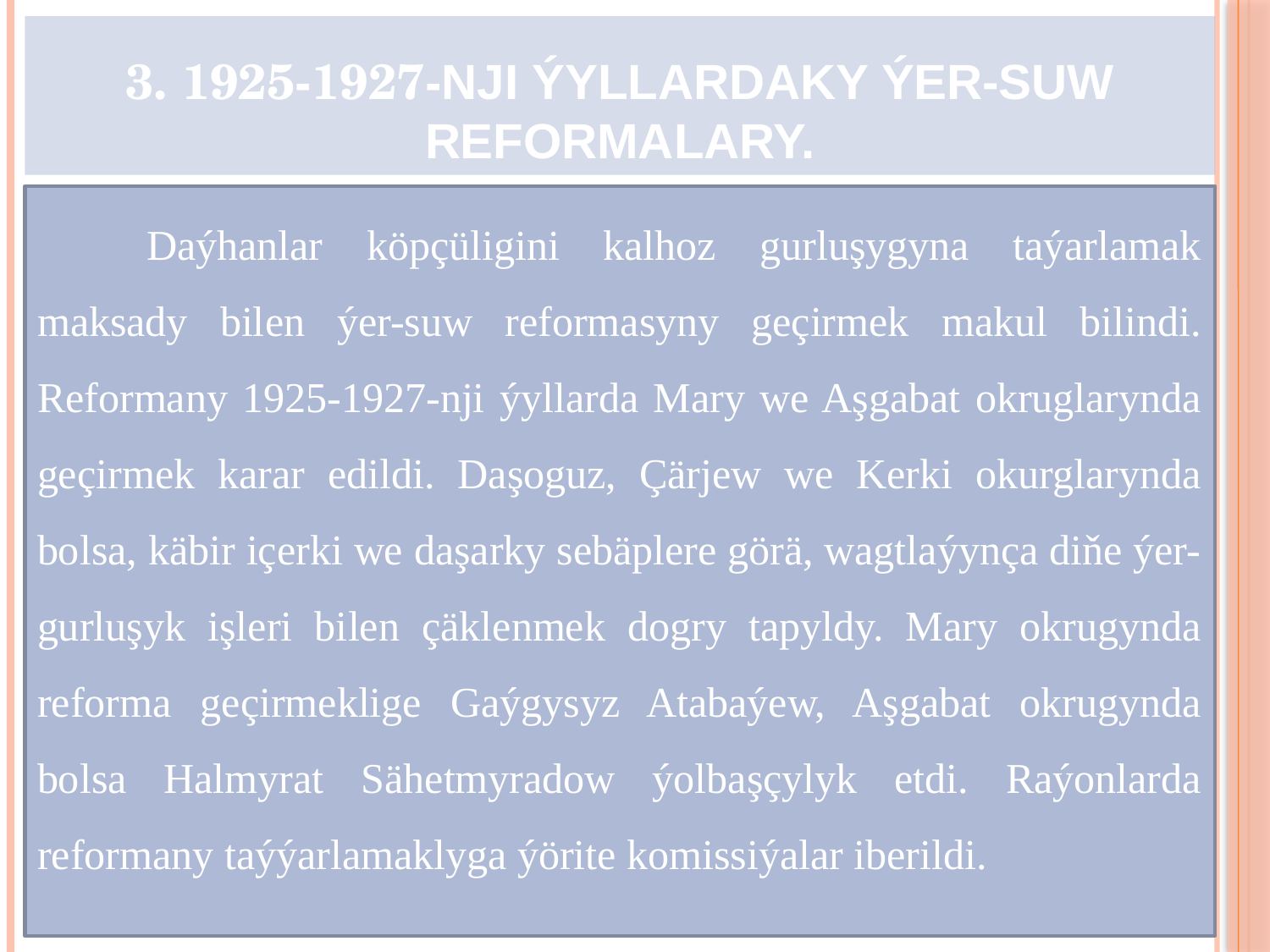

# 3. 1925-1927-nji ýyllardaky ýer-suw reformalary.
	Daýhanlar köpçüligini kalhoz gurluşygyna taýarlamak maksady bilen ýer-suw reformasyny geçirmek makul bilindi. Reformany 1925-1927-nji ýyllarda Mary we Aşgabat okruglarynda geçirmek karar edildi. Daşoguz, Çärjew we Kerki okurglarynda bolsa, käbir içerki we daşarky sebäplere görä, wagtlaýynça diňe ýer-gurluşyk işleri bilen çäklenmek dogry tapyldy. Mary okrugynda reforma geçirmeklige Gaýgysyz Atabaýew, Aşgabat okrugynda bolsa Halmyrat Sähetmyradow ýolbaşçylyk etdi. Raýonlarda reformany taýýarlamaklyga ýörite komissiýalar iberildi.